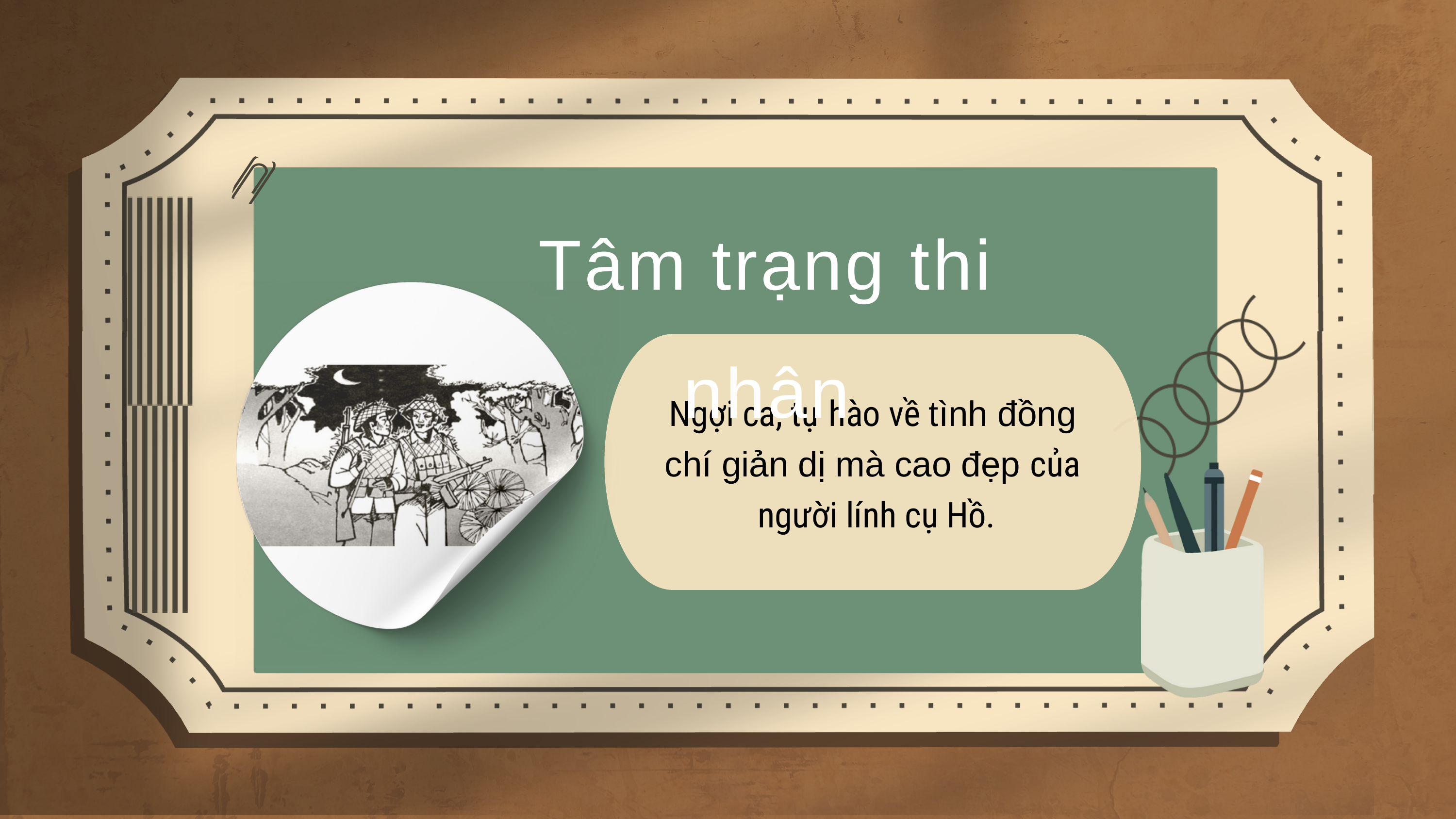

Tâm trạng thi nhân

Ngợi ca, tự hào về tình đồng chí giản dị mà cao đẹp của
 người lính cụ Hồ.